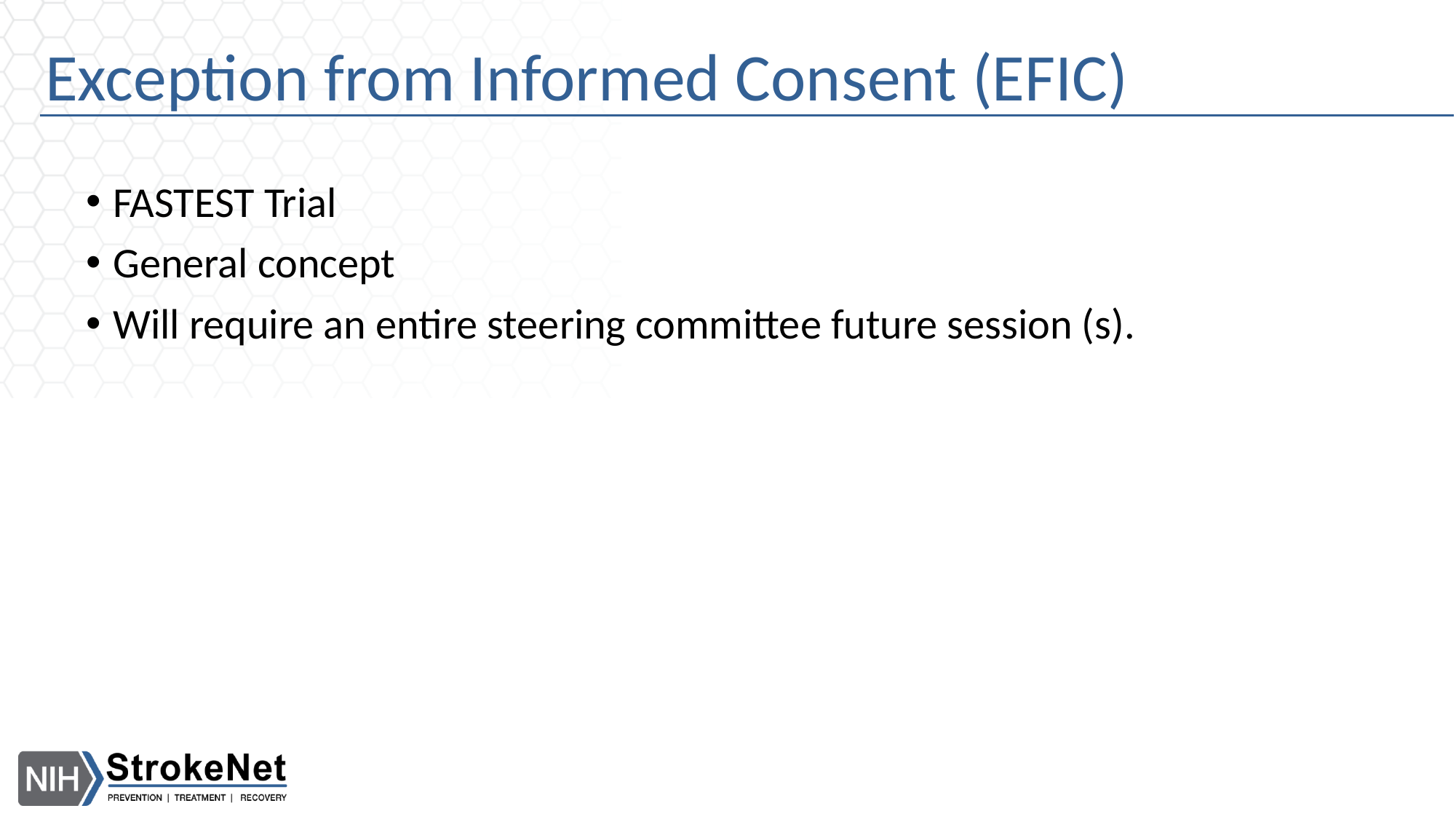

# Exception from Informed Consent (EFIC)
FASTEST Trial
General concept
Will require an entire steering committee future session (s).